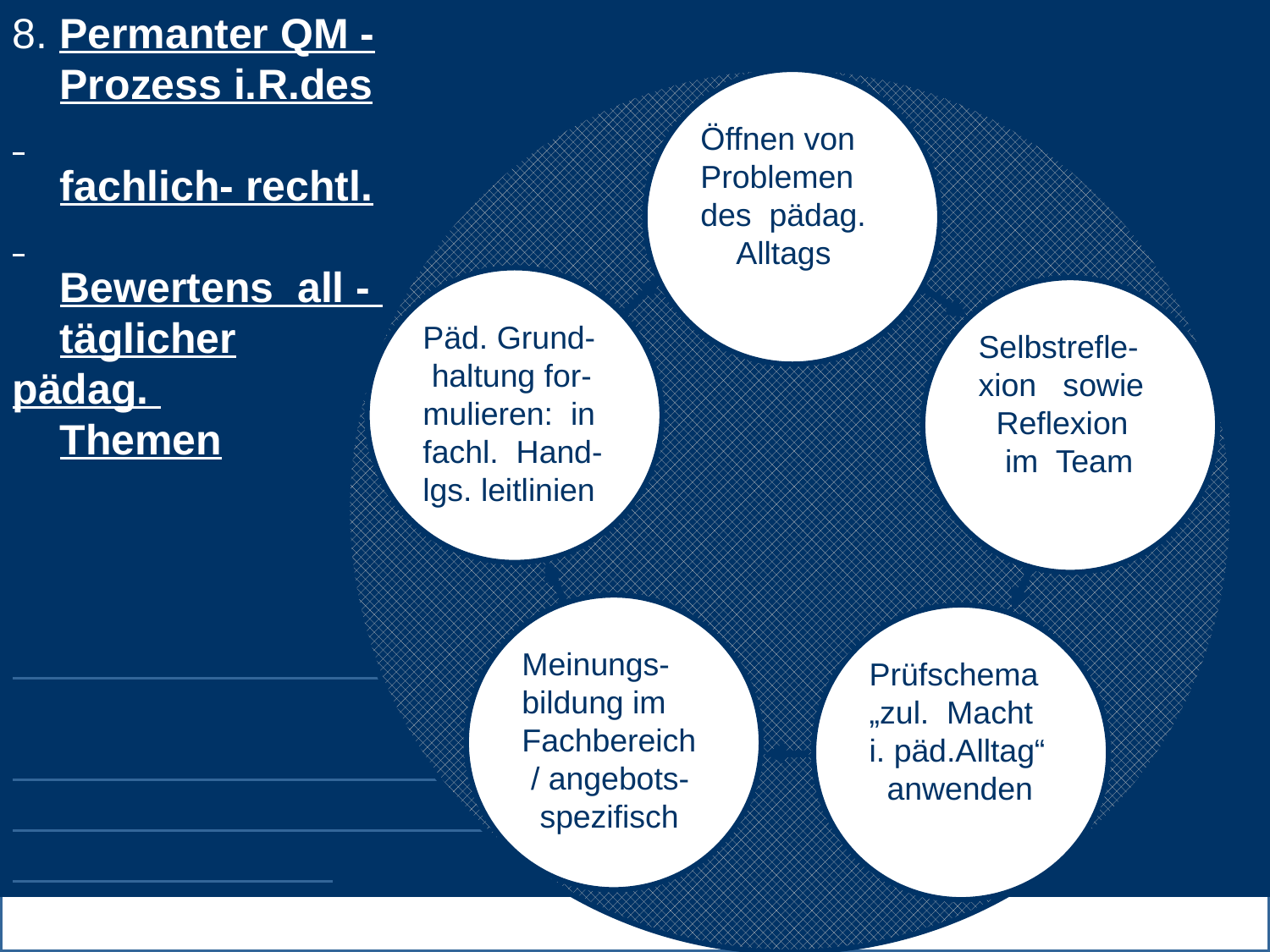

8. Permanter QM -
    Prozess i.R.des
    fachlich- rechtl.
    Bewertens  all -
    täglicher pädag.
    Themen

Öffnen von Problemen des  pädag.
    Alltags

Päd. Grund-
 haltung for-  mulieren:  in fachl.  Hand- lgs. leitlinien

Selbstrefle-
xion   sowie
  Reflexion
   im  Team
Meinungs-bildung im  Fachbereich
 / angebots-
  spezifisch

Prüfschema  „zul.  Macht  i. päd.Alltag“
  anwenden